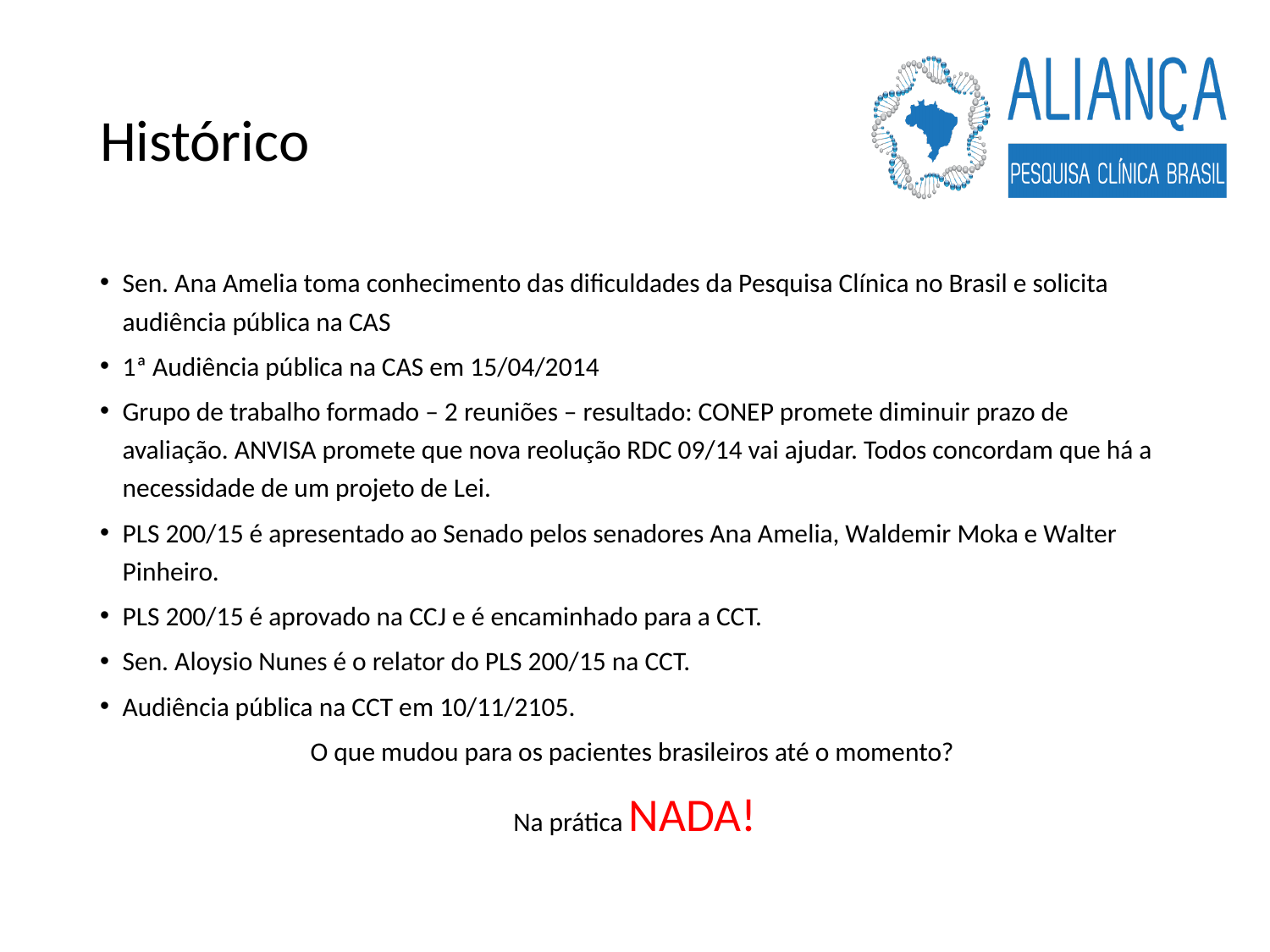

# Histórico
Sen. Ana Amelia toma conhecimento das dificuldades da Pesquisa Clínica no Brasil e solicita audiência pública na CAS
1ª Audiência pública na CAS em 15/04/2014
Grupo de trabalho formado – 2 reuniões – resultado: CONEP promete diminuir prazo de avaliação. ANVISA promete que nova reolução RDC 09/14 vai ajudar. Todos concordam que há a necessidade de um projeto de Lei.
PLS 200/15 é apresentado ao Senado pelos senadores Ana Amelia, Waldemir Moka e Walter Pinheiro.
PLS 200/15 é aprovado na CCJ e é encaminhado para a CCT.
Sen. Aloysio Nunes é o relator do PLS 200/15 na CCT.
Audiência pública na CCT em 10/11/2105.
O que mudou para os pacientes brasileiros até o momento?
Na prática NADA!